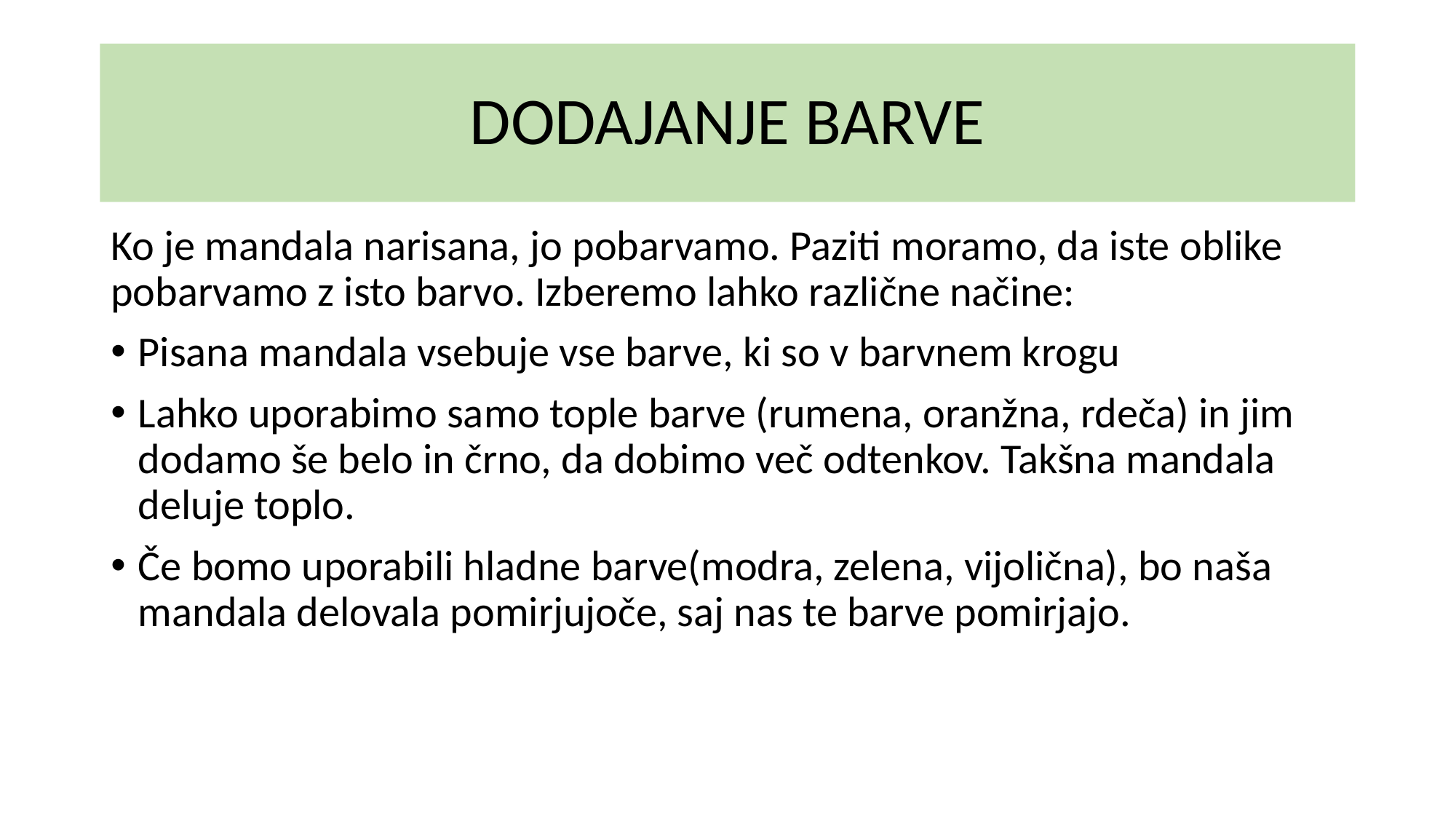

# DODAJANJE BARVE
Ko je mandala narisana, jo pobarvamo. Paziti moramo, da iste oblike pobarvamo z isto barvo. Izberemo lahko različne načine:
Pisana mandala vsebuje vse barve, ki so v barvnem krogu
Lahko uporabimo samo tople barve (rumena, oranžna, rdeča) in jim dodamo še belo in črno, da dobimo več odtenkov. Takšna mandala deluje toplo.
Če bomo uporabili hladne barve(modra, zelena, vijolična), bo naša mandala delovala pomirjujoče, saj nas te barve pomirjajo.